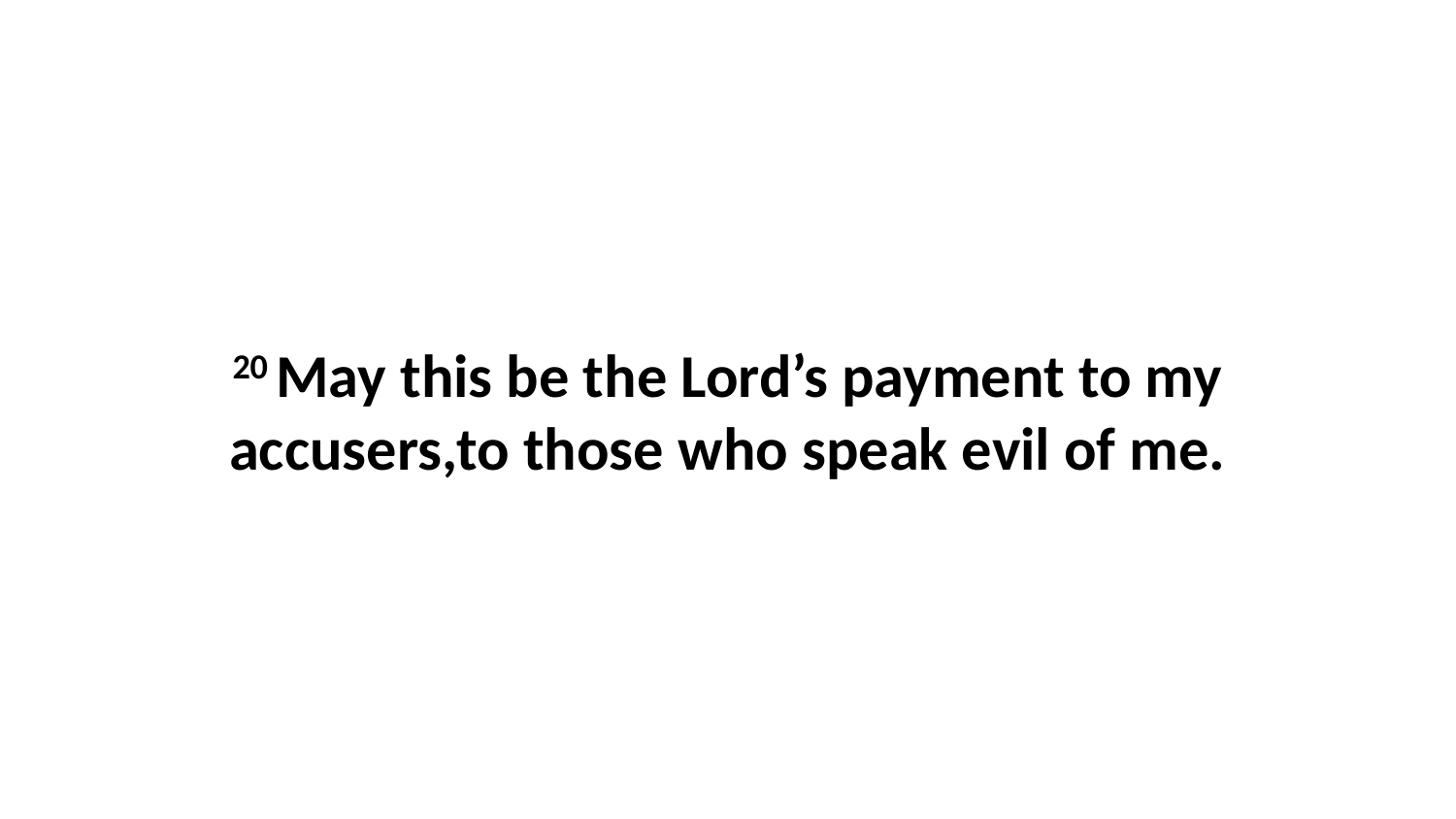

20 May this be the Lord’s payment to my accusers,to those who speak evil of me.